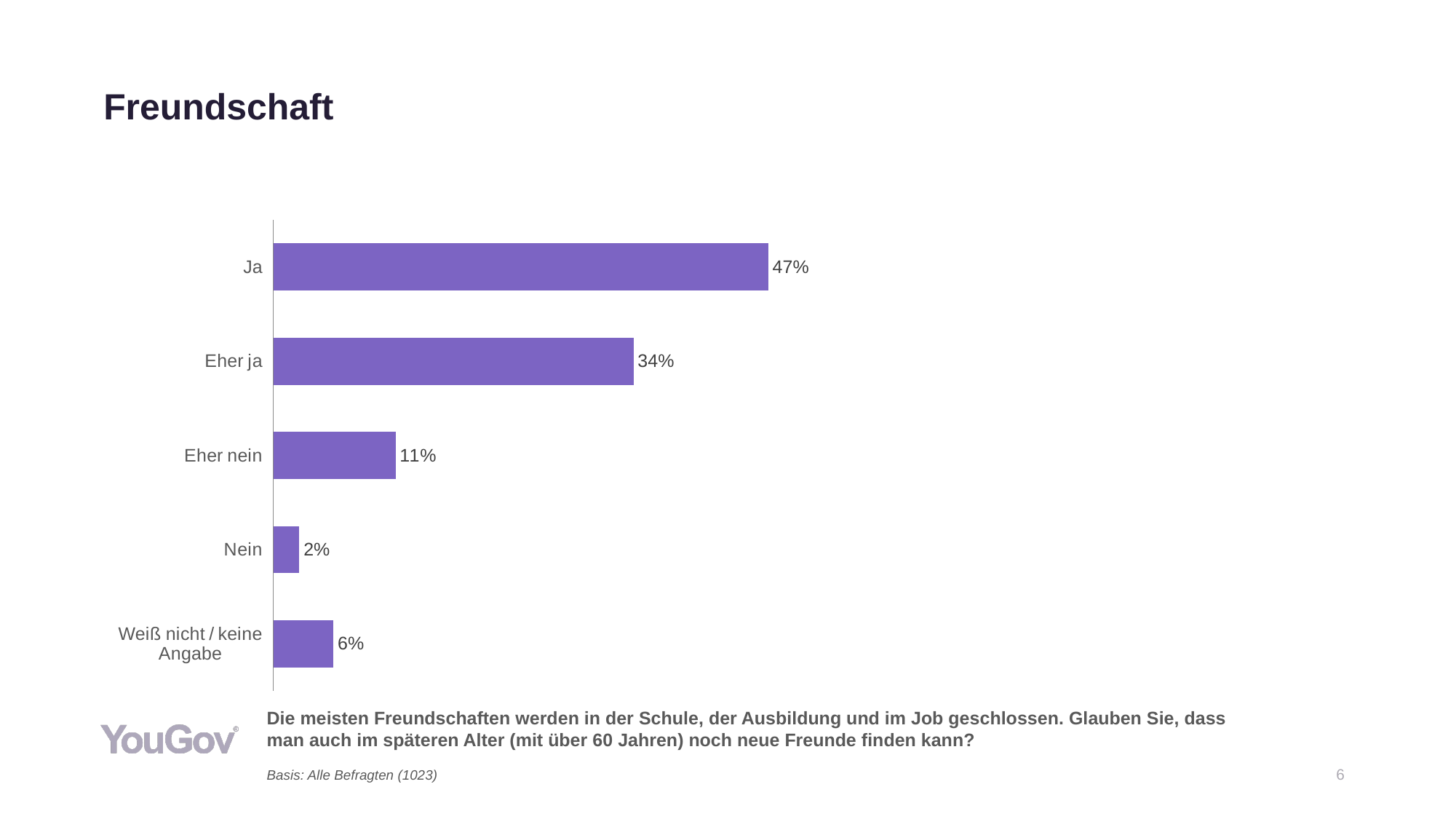

# Freundschaft

### Chart

| Category | Gesamt (n=1023) |
|---|---|
| Ja | 0.4654 |
| Eher ja | 0.3386 |
| Eher nein | 0.1149 |
| Nein | 0.0245 |
| Weiß nicht / keine Angabe | 0.0565 |
Die meisten Freundschaften werden in der Schule, der Ausbildung und im Job geschlossen. Glauben Sie, dass man auch im späteren Alter (mit über 60 Jahren) noch neue Freunde finden kann?
Basis: Alle Befragten (1023)